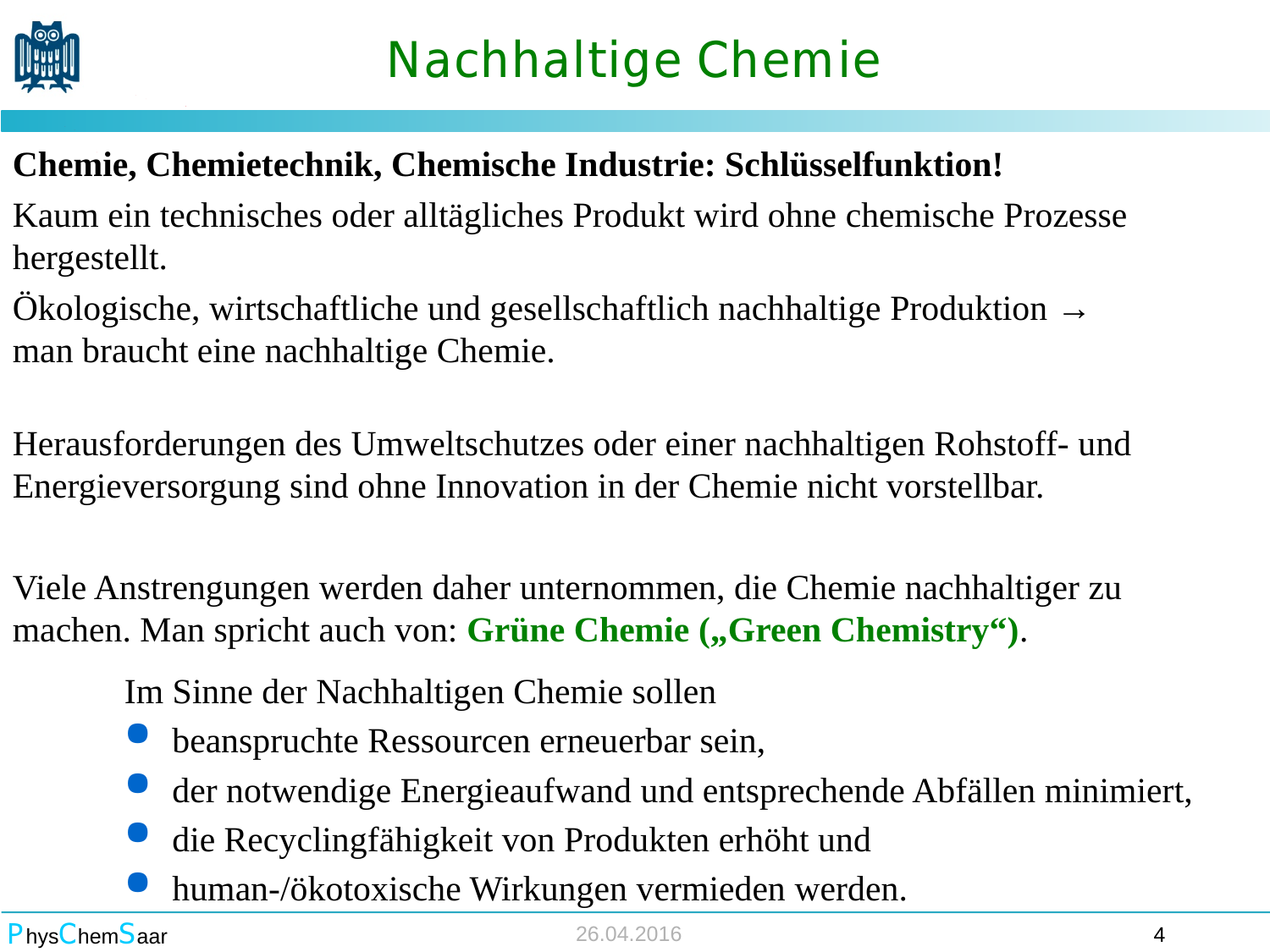

# Nachhaltige Chemie
Chemie, Chemietechnik, Chemische Industrie: Schlüsselfunktion!
Kaum ein technisches oder alltägliches Produkt wird ohne chemische Prozesse hergestellt.
Ökologische, wirtschaftliche und gesellschaftlich nachhaltige Produktion →
man braucht eine nachhaltige Chemie.
Herausforderungen des Umweltschutzes oder einer nachhaltigen Rohstoff- und Energieversorgung sind ohne Innovation in der Chemie nicht vorstellbar.

Viele Anstrengungen werden daher unternommen, die Chemie nachhaltiger zu machen. Man spricht auch von: Grüne Chemie („Green Chemistry“).
Im Sinne der Nachhaltigen Chemie sollen
  beanspruchte Ressourcen erneuerbar sein,
  der notwendige Energieaufwand und entsprechende Abfällen minimiert,
  die Recyclingfähigkeit von Produkten erhöht und
  human-/ökotoxische Wirkungen vermieden werden.